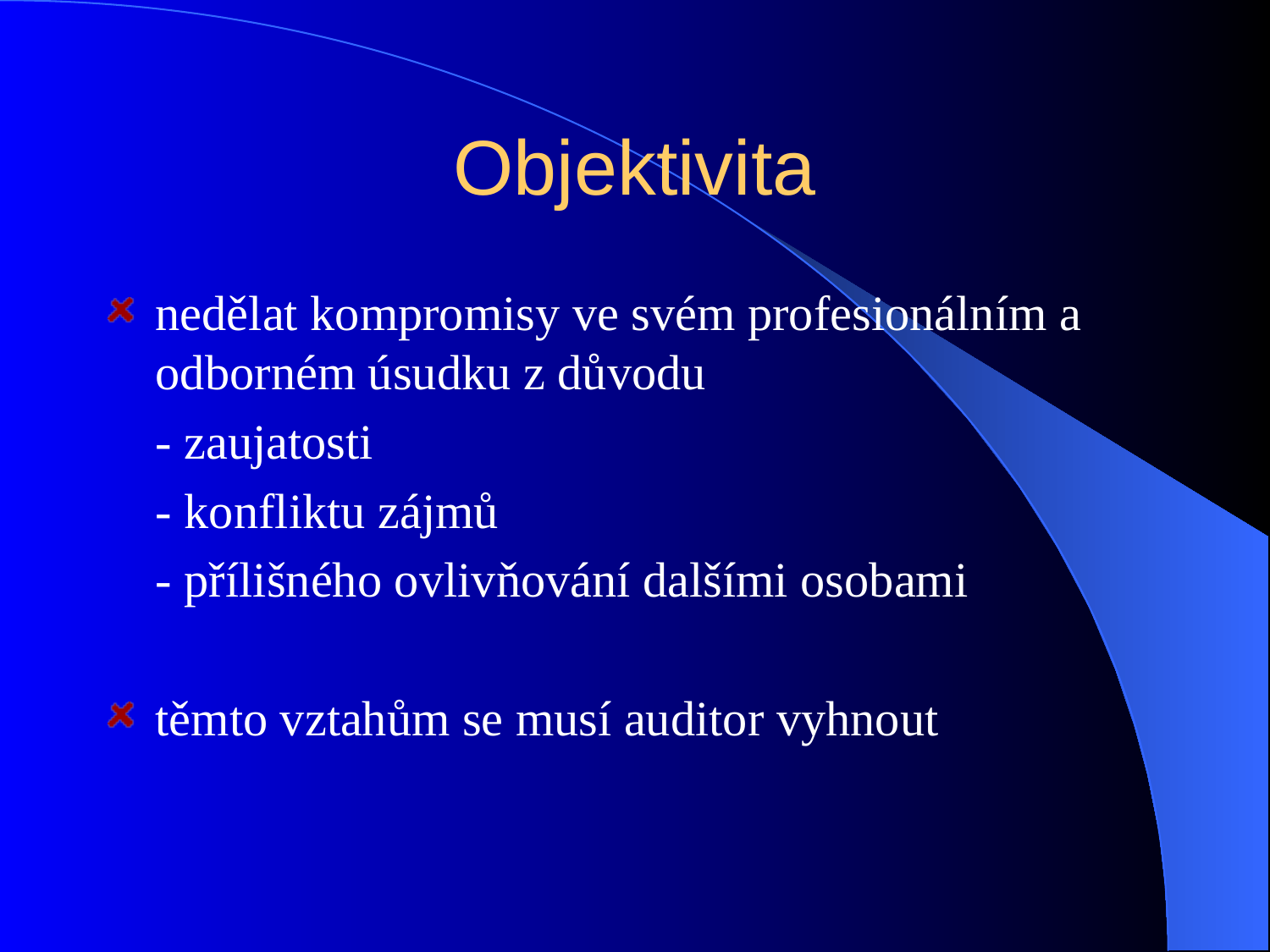

# Objektivita
nedělat kompromisy ve svém profesionálním a odborném úsudku z důvodu
	- zaujatosti
	- konfliktu zájmů
	- přílišného ovlivňování dalšími osobami

těmto vztahům se musí auditor vyhnout